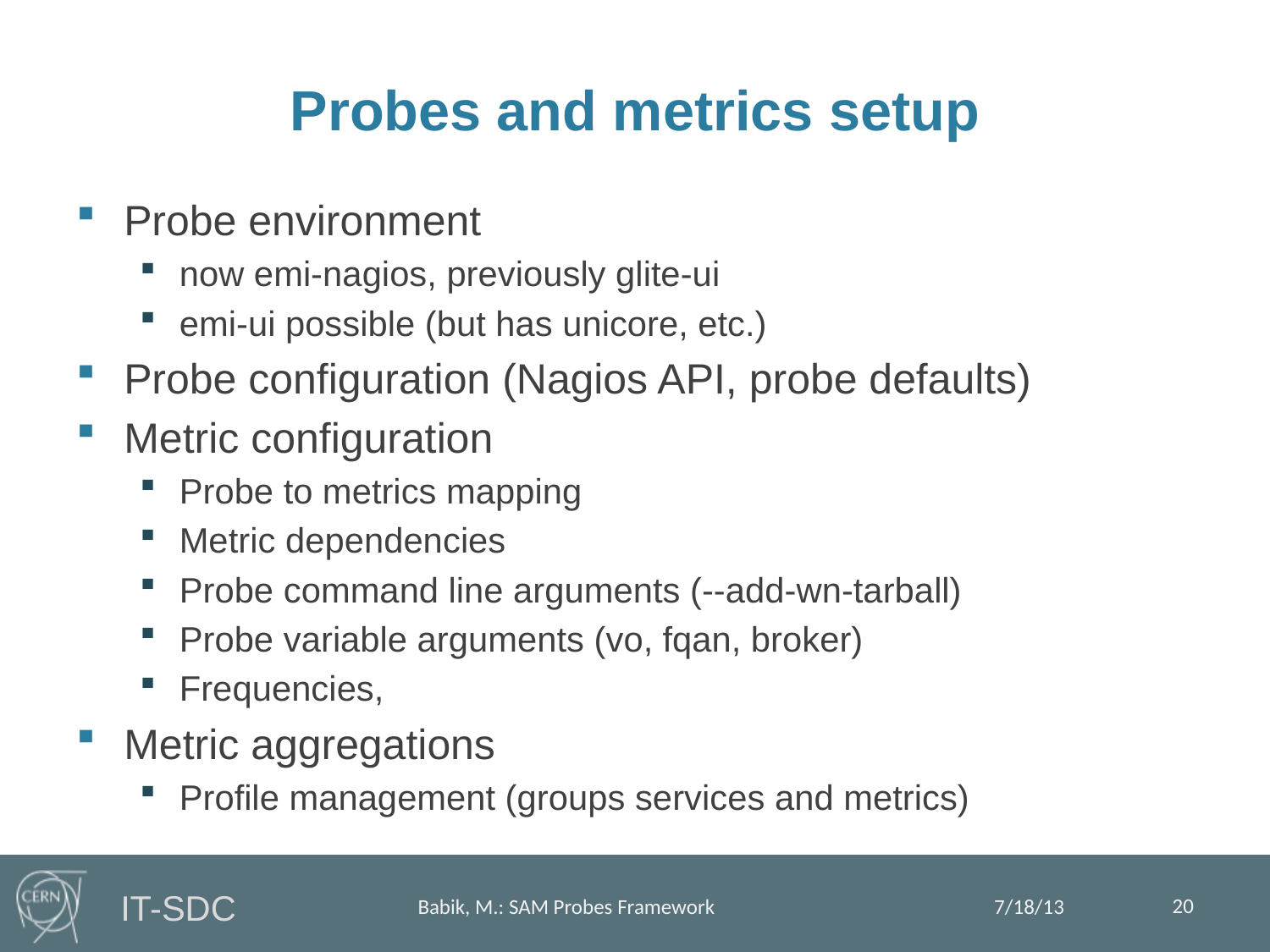

# Probes and metrics setup
Probe environment
now emi-nagios, previously glite-ui
emi-ui possible (but has unicore, etc.)
Probe configuration (Nagios API, probe defaults)
Metric configuration
Probe to metrics mapping
Metric dependencies
Probe command line arguments (--add-wn-tarball)
Probe variable arguments (vo, fqan, broker)
Frequencies,
Metric aggregations
Profile management (groups services and metrics)
20
7/18/13
Babik, M.: SAM Probes Framework